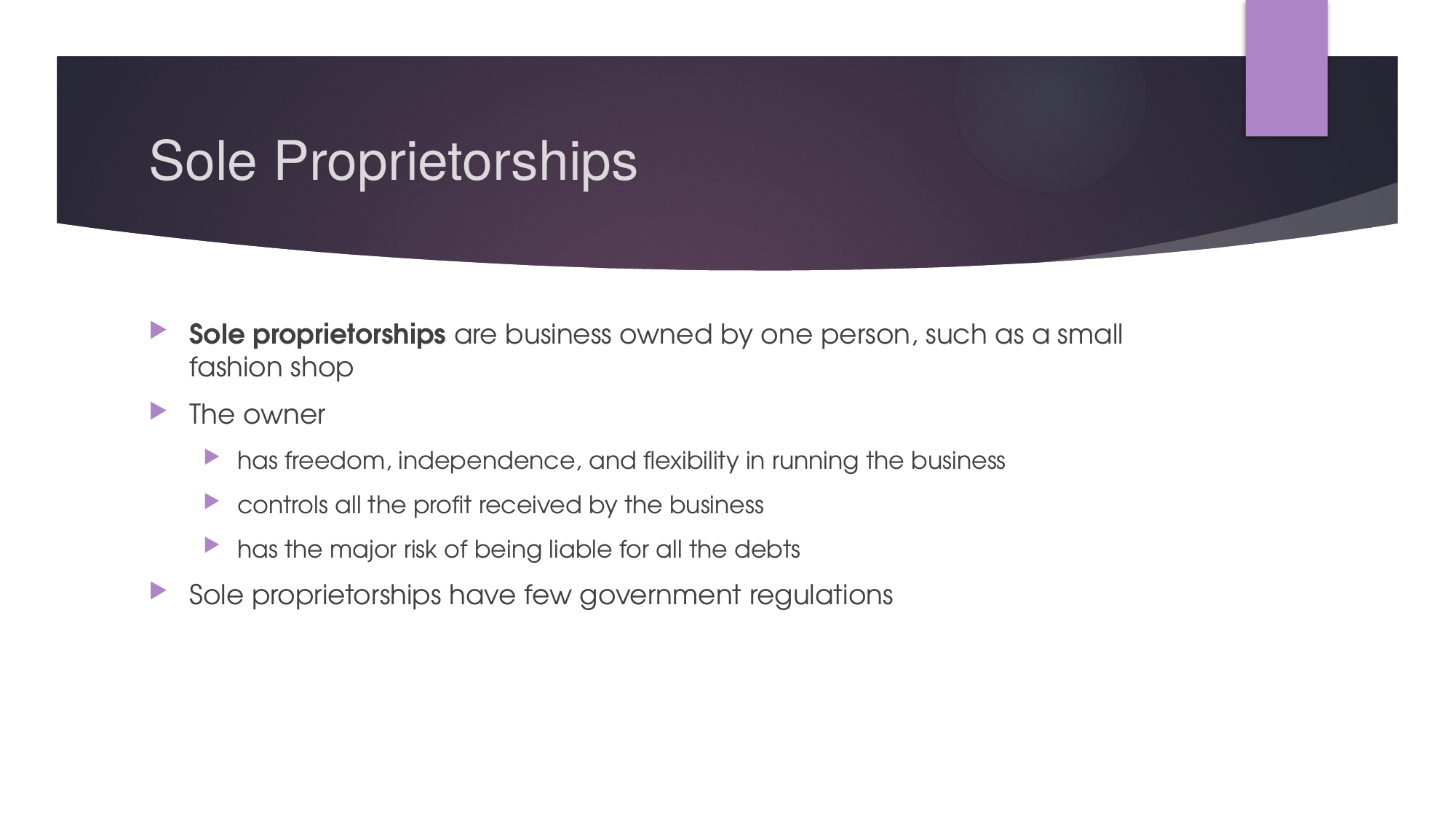

# Sole Proprietorships
Sole proprietorships are business owned by one person, such as a small fashion shop
The owner
has freedom, independence, and flexibility in running the business
controls all the profit received by the business
has the major risk of being liable for all the debts
Sole proprietorships have few government regulations